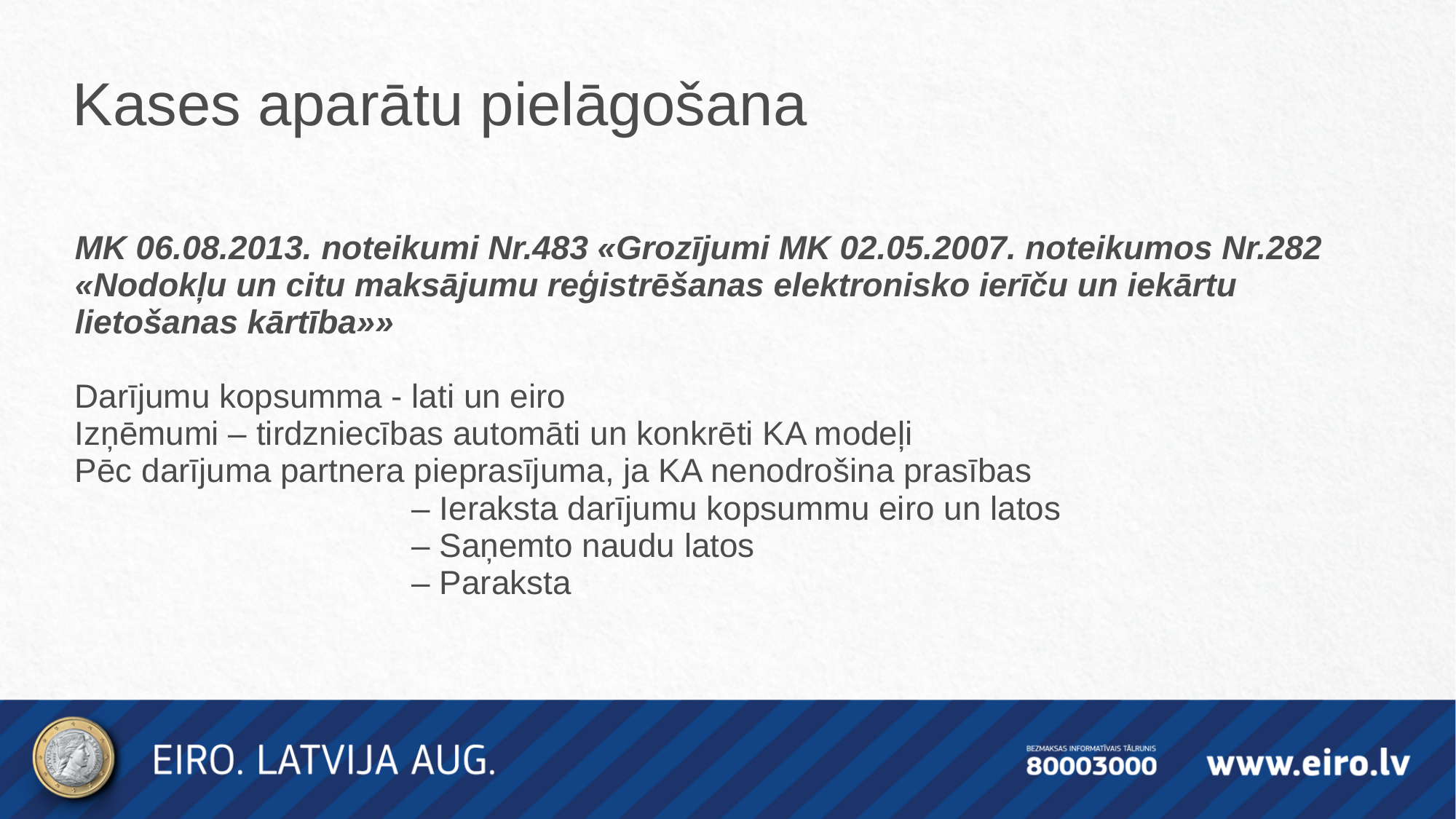

Kases aparātu pielāgošana
MK 06.08.2013. noteikumi Nr.483 «Grozījumi MK 02.05.2007. noteikumos Nr.282 «Nodokļu un citu maksājumu reģistrēšanas elektronisko ierīču un iekārtu lietošanas kārtība»»

Darījumu kopsumma - lati un eiro
Izņēmumi – tirdzniecības automāti un konkrēti KA modeļi
Pēc darījuma partnera pieprasījuma, ja KA nenodrošina prasības
			 – Ieraksta darījumu kopsummu eiro un latos
			 – Saņemto naudu latos
			 – Paraksta